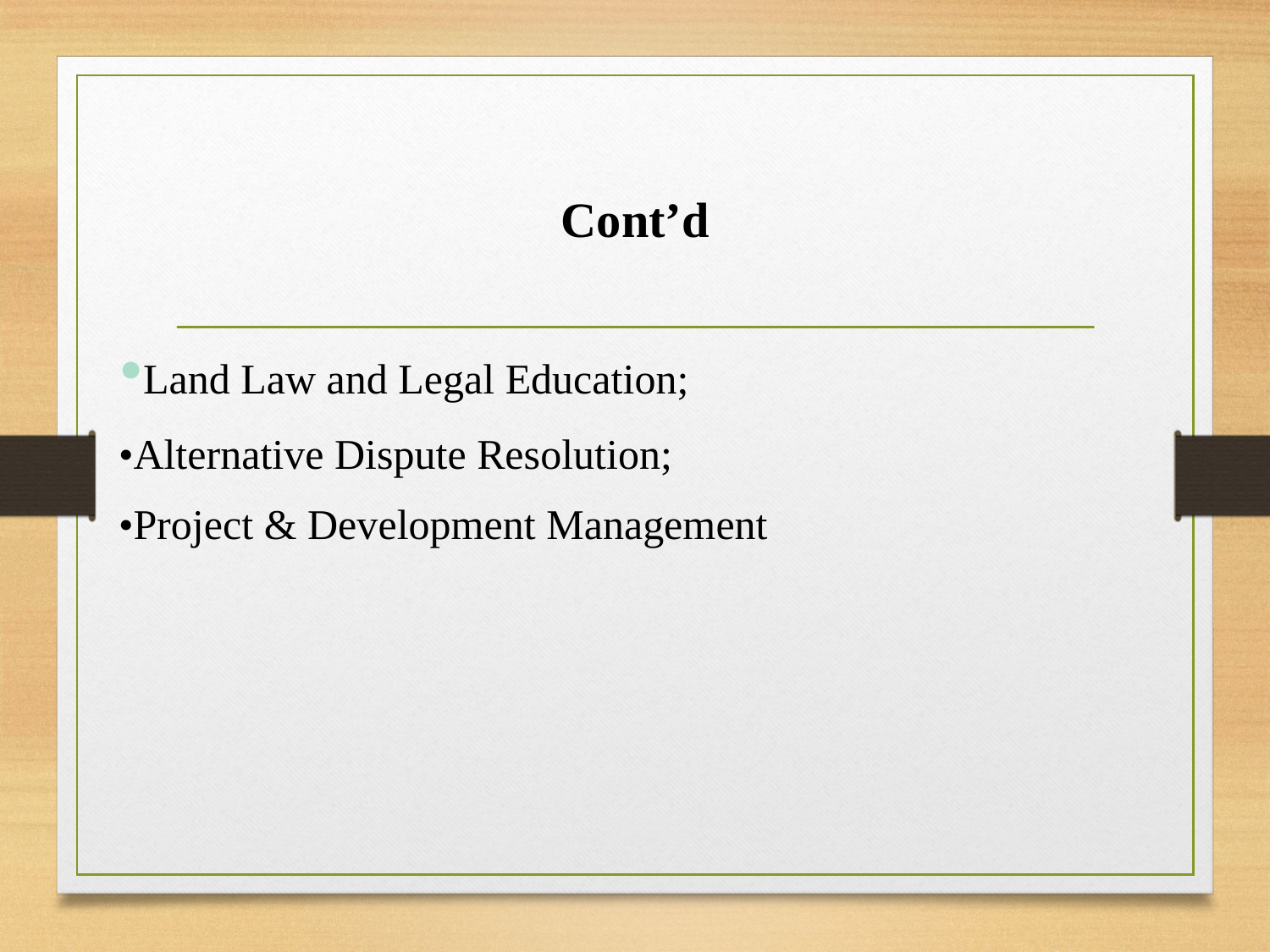

# Cont’d
•Land Law and Legal Education;
•Alternative Dispute Resolution;
•Project & Development Management